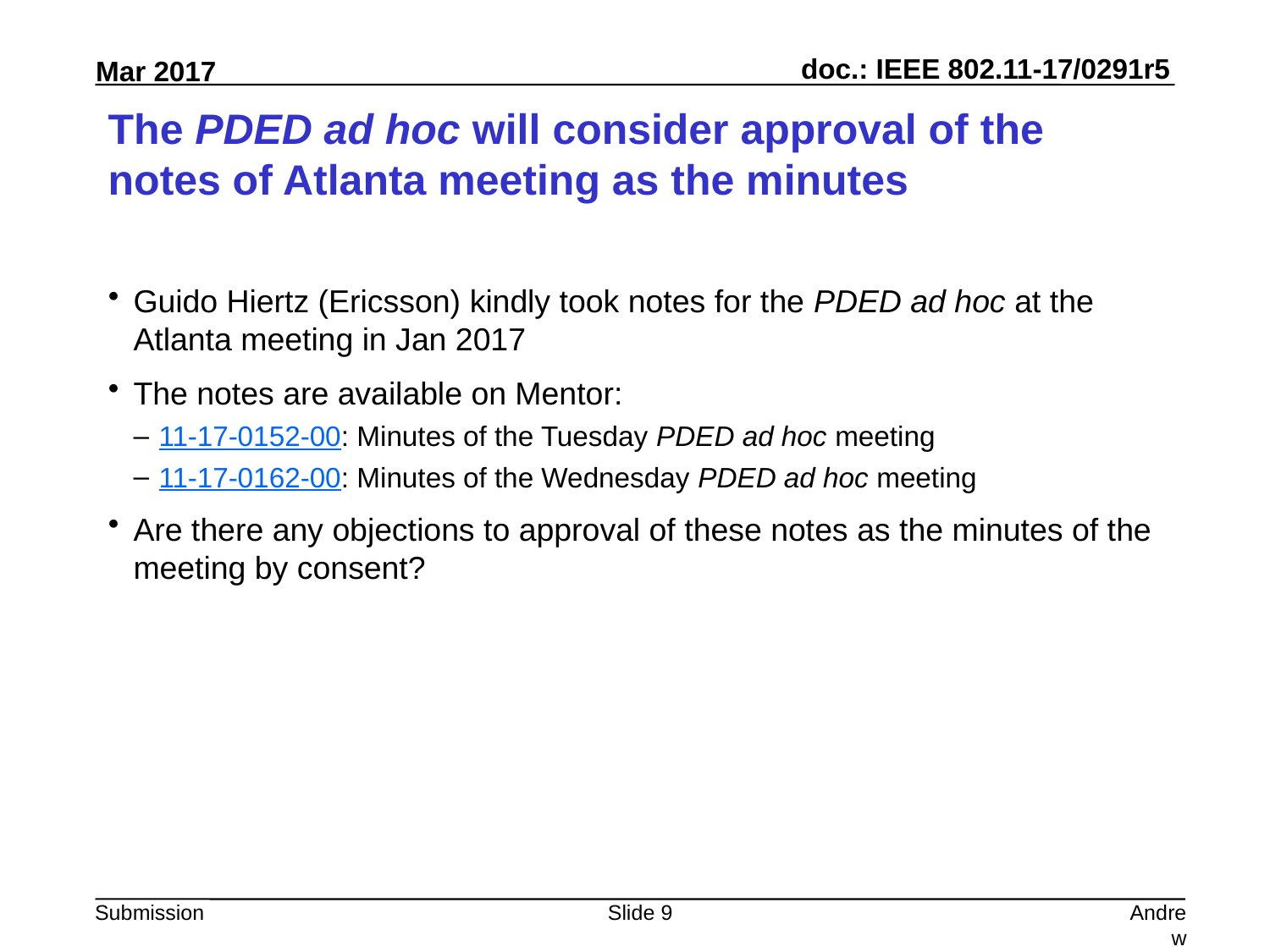

# The PDED ad hoc will consider approval of the notes of Atlanta meeting as the minutes
Guido Hiertz (Ericsson) kindly took notes for the PDED ad hoc at the Atlanta meeting in Jan 2017
The notes are available on Mentor:
11-17-0152-00: Minutes of the Tuesday PDED ad hoc meeting
11-17-0162-00: Minutes of the Wednesday PDED ad hoc meeting
Are there any objections to approval of these notes as the minutes of the meeting by consent?
Slide 9
Andrew Myles, Cisco